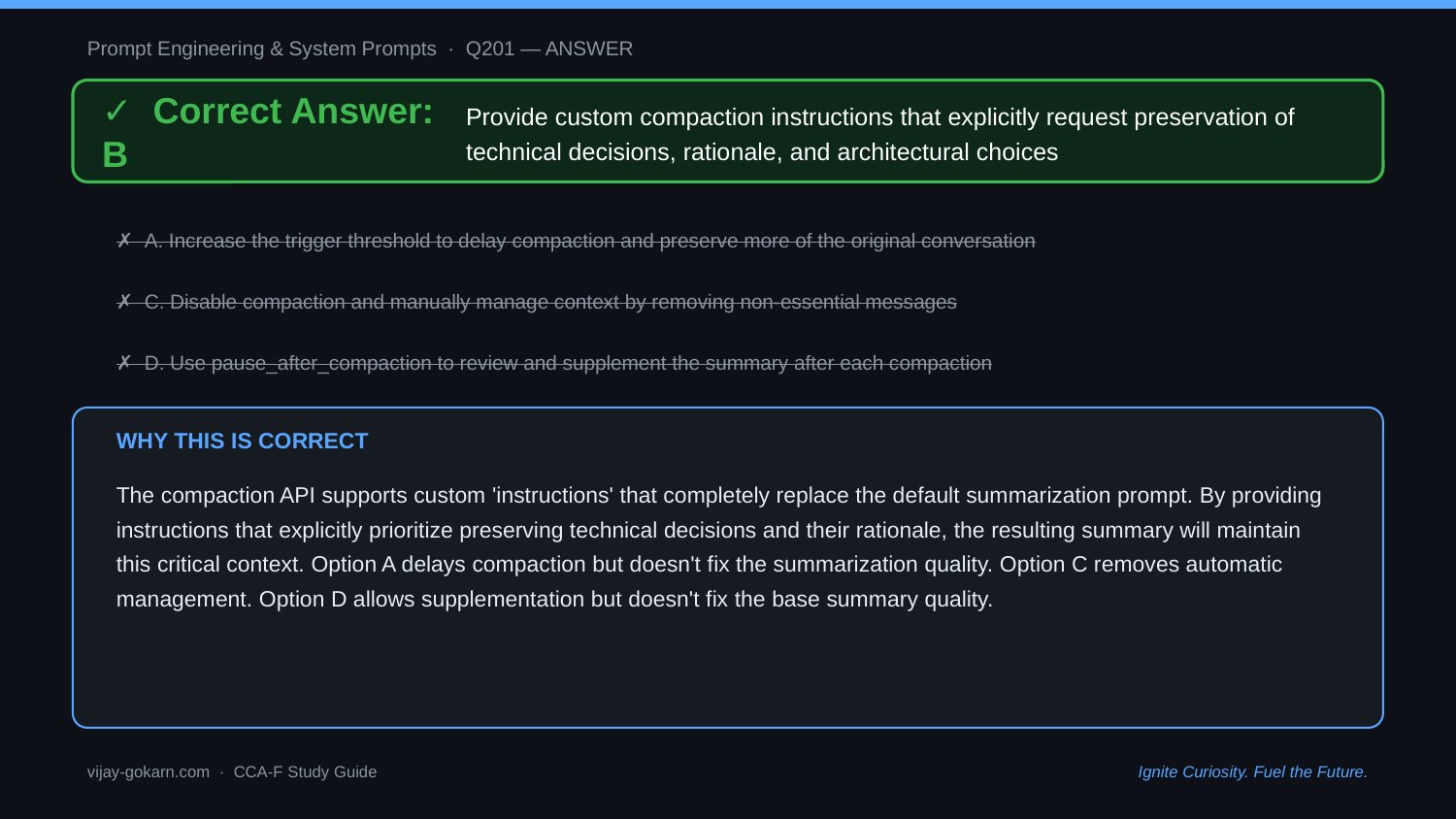

Prompt Engineering & System Prompts  ·  Q201 — ANSWER

✓  Correct Answer: B
Provide custom compaction instructions that explicitly request preservation of technical decisions, rationale, and architectural choices
✗  A. Increase the trigger threshold to delay compaction and preserve more of the original conversation
✗  C. Disable compaction and manually manage context by removing non-essential messages
✗  D. Use pause_after_compaction to review and supplement the summary after each compaction

WHY THIS IS CORRECT
The compaction API supports custom 'instructions' that completely replace the default summarization prompt. By providing instructions that explicitly prioritize preserving technical decisions and their rationale, the resulting summary will maintain this critical context. Option A delays compaction but doesn't fix the summarization quality. Option C removes automatic management. Option D allows supplementation but doesn't fix the base summary quality.
vijay-gokarn.com  ·  CCA-F Study Guide
Ignite Curiosity. Fuel the Future.